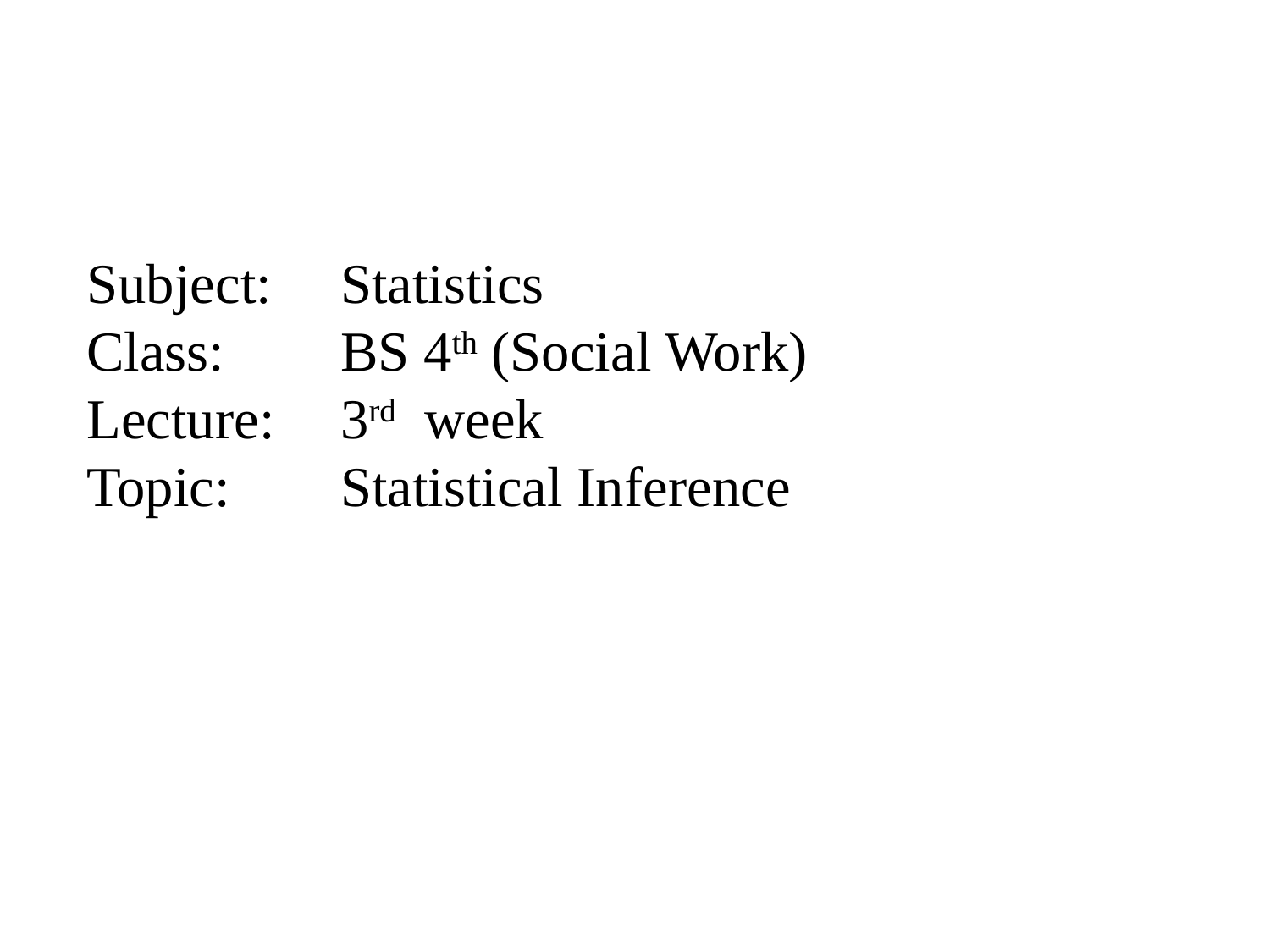

Subject:	Statistics
Class:	BS 4th (Social Work)
Lecture:	3rd  week
Topic:	Statistical Inference